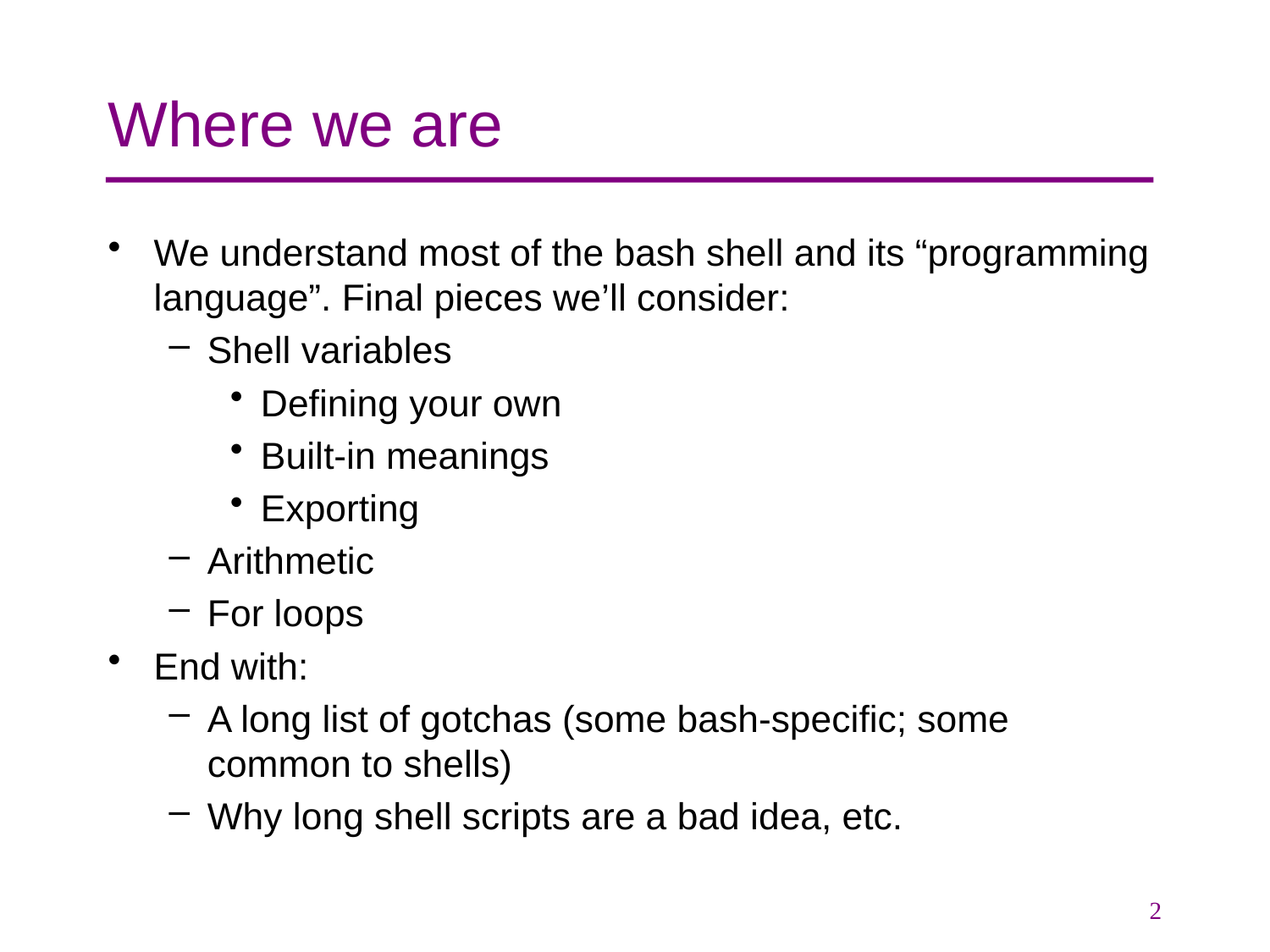

# Where we are
We understand most of the bash shell and its “programming language”. Final pieces we’ll consider:
Shell variables
Defining your own
Built-in meanings
Exporting
Arithmetic
For loops
End with:
A long list of gotchas (some bash-specific; some common to shells)
Why long shell scripts are a bad idea, etc.
2